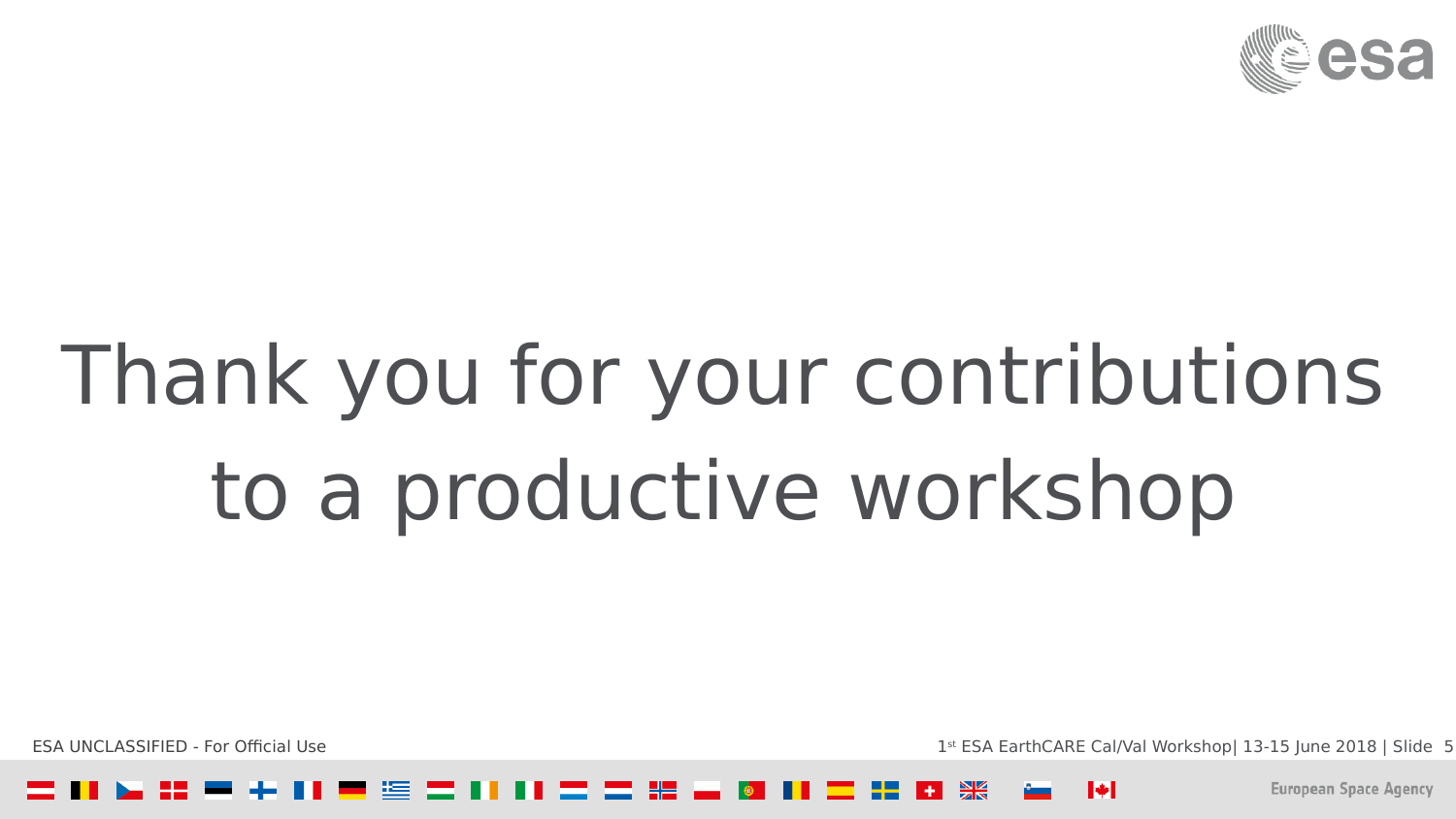

#
Thank you for your contributions to a productive workshop